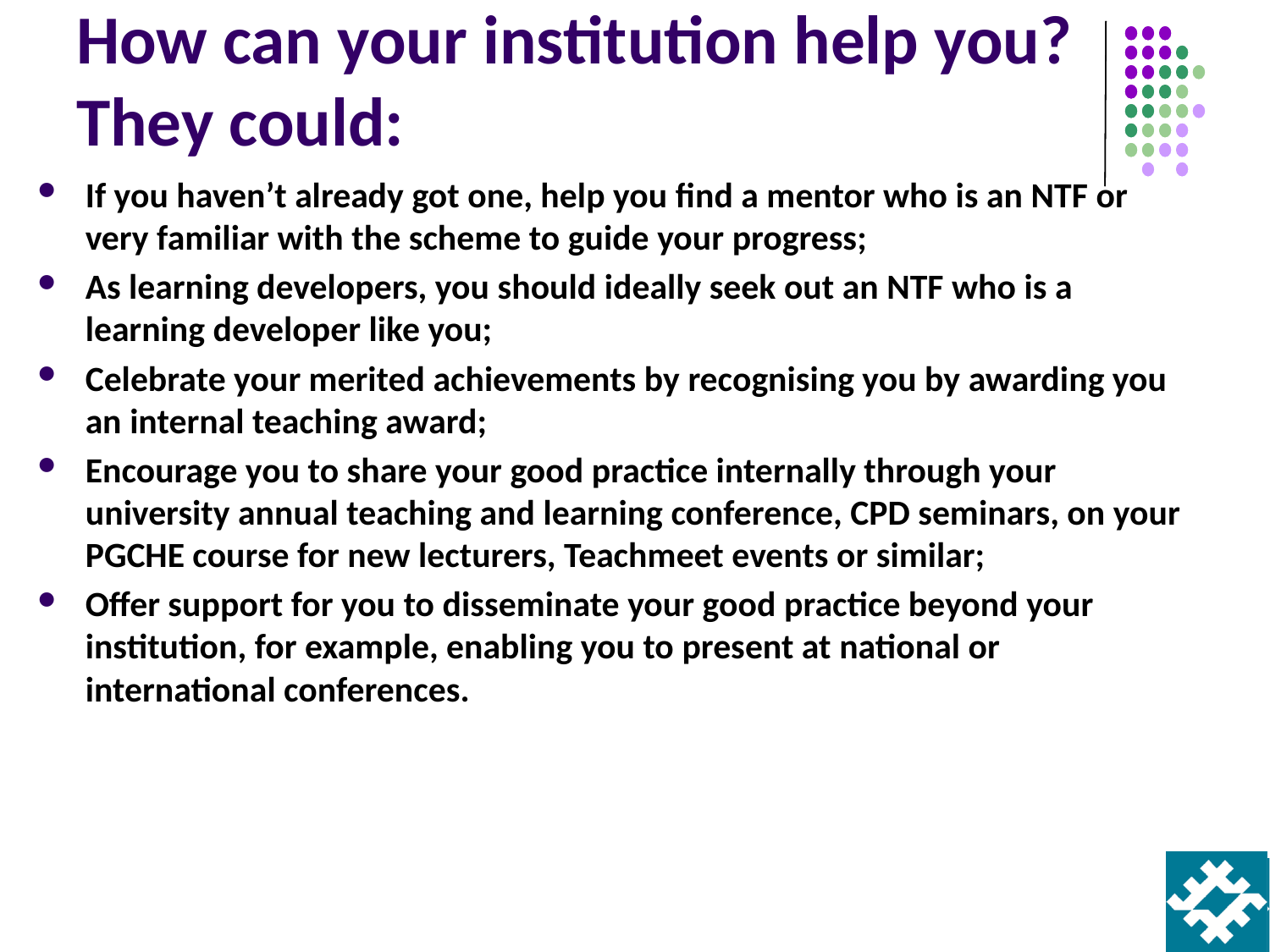

# How can your institution help you? They could:
If you haven’t already got one, help you find a mentor who is an NTF or very familiar with the scheme to guide your progress;
As learning developers, you should ideally seek out an NTF who is a learning developer like you;
Celebrate your merited achievements by recognising you by awarding you an internal teaching award;
Encourage you to share your good practice internally through your university annual teaching and learning conference, CPD seminars, on your PGCHE course for new lecturers, Teachmeet events or similar;
Offer support for you to disseminate your good practice beyond your institution, for example, enabling you to present at national or international conferences.